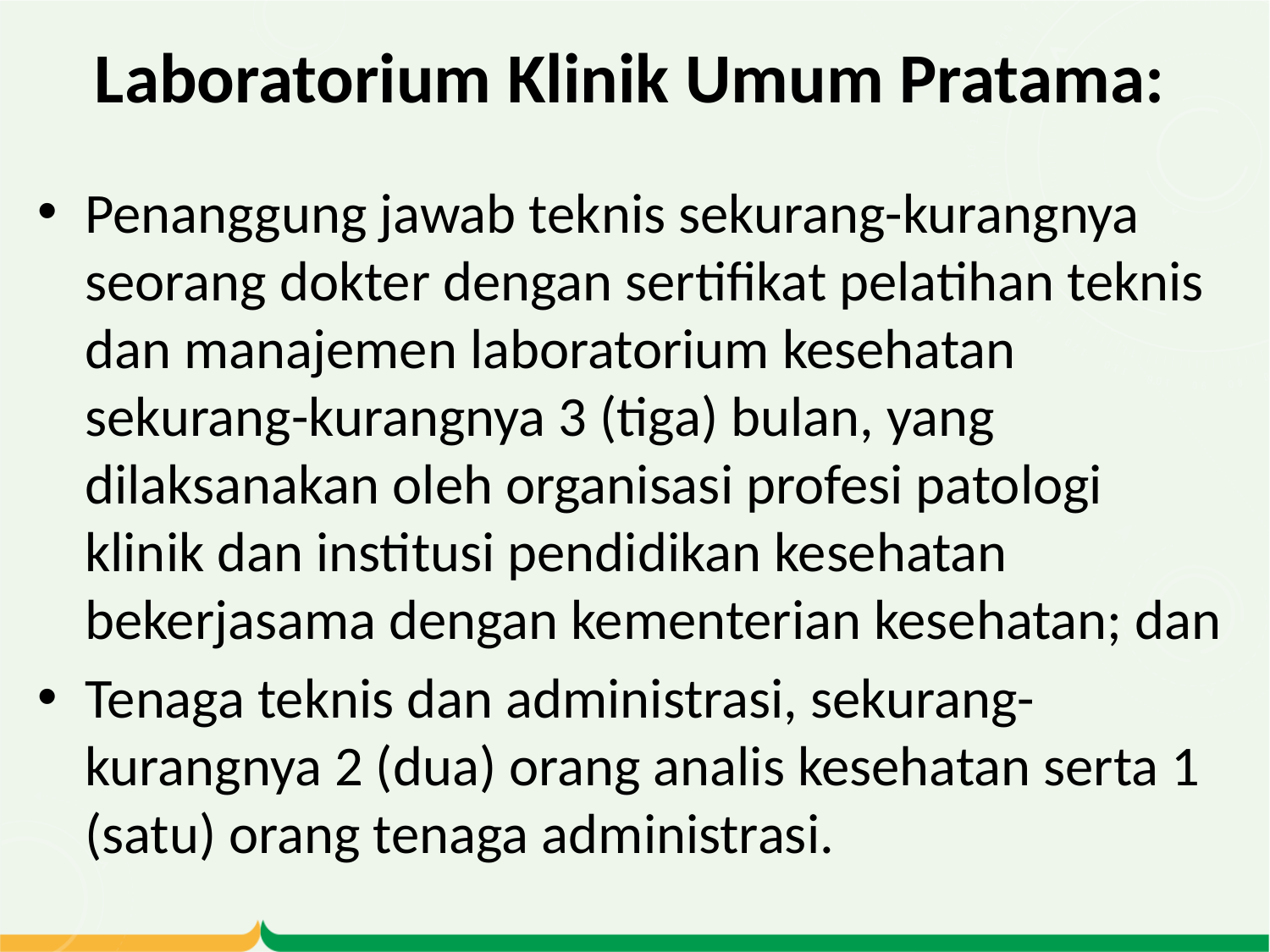

# Laboratorium Klinik Umum Pratama:
Penanggung jawab teknis sekurang-kurangnya seorang dokter dengan sertifikat pelatihan teknis dan manajemen laboratorium kesehatan sekurang-kurangnya 3 (tiga) bulan, yang dilaksanakan oleh organisasi profesi patologi klinik dan institusi pendidikan kesehatan bekerjasama dengan kementerian kesehatan; dan
Tenaga teknis dan administrasi, sekurang-kurangnya 2 (dua) orang analis kesehatan serta 1 (satu) orang tenaga administrasi.